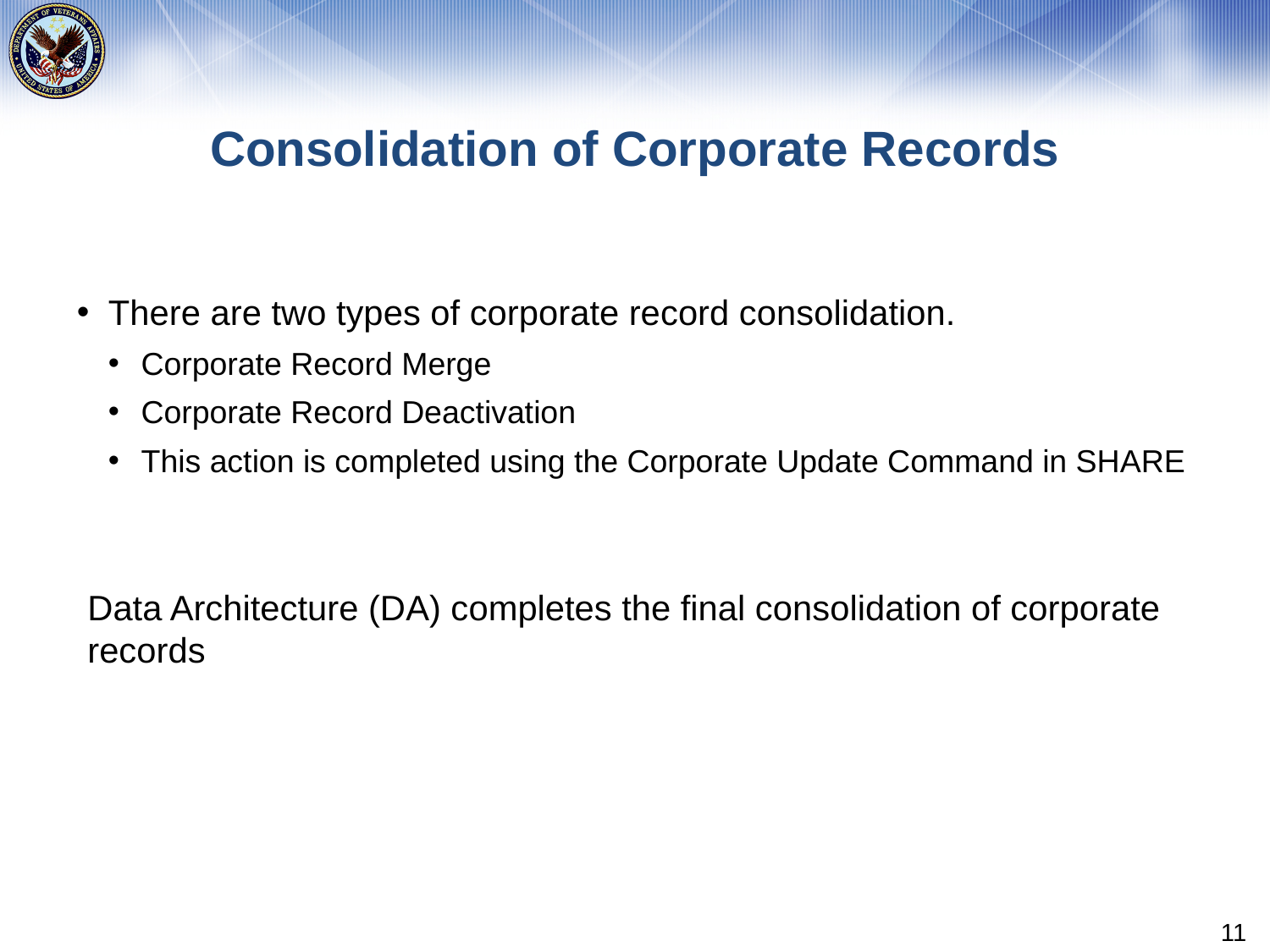

# Consolidation of Corporate Records
There are two types of corporate record consolidation.
Corporate Record Merge
Corporate Record Deactivation
This action is completed using the Corporate Update Command in SHARE

Data Architecture (DA) completes the final consolidation of corporate records
11